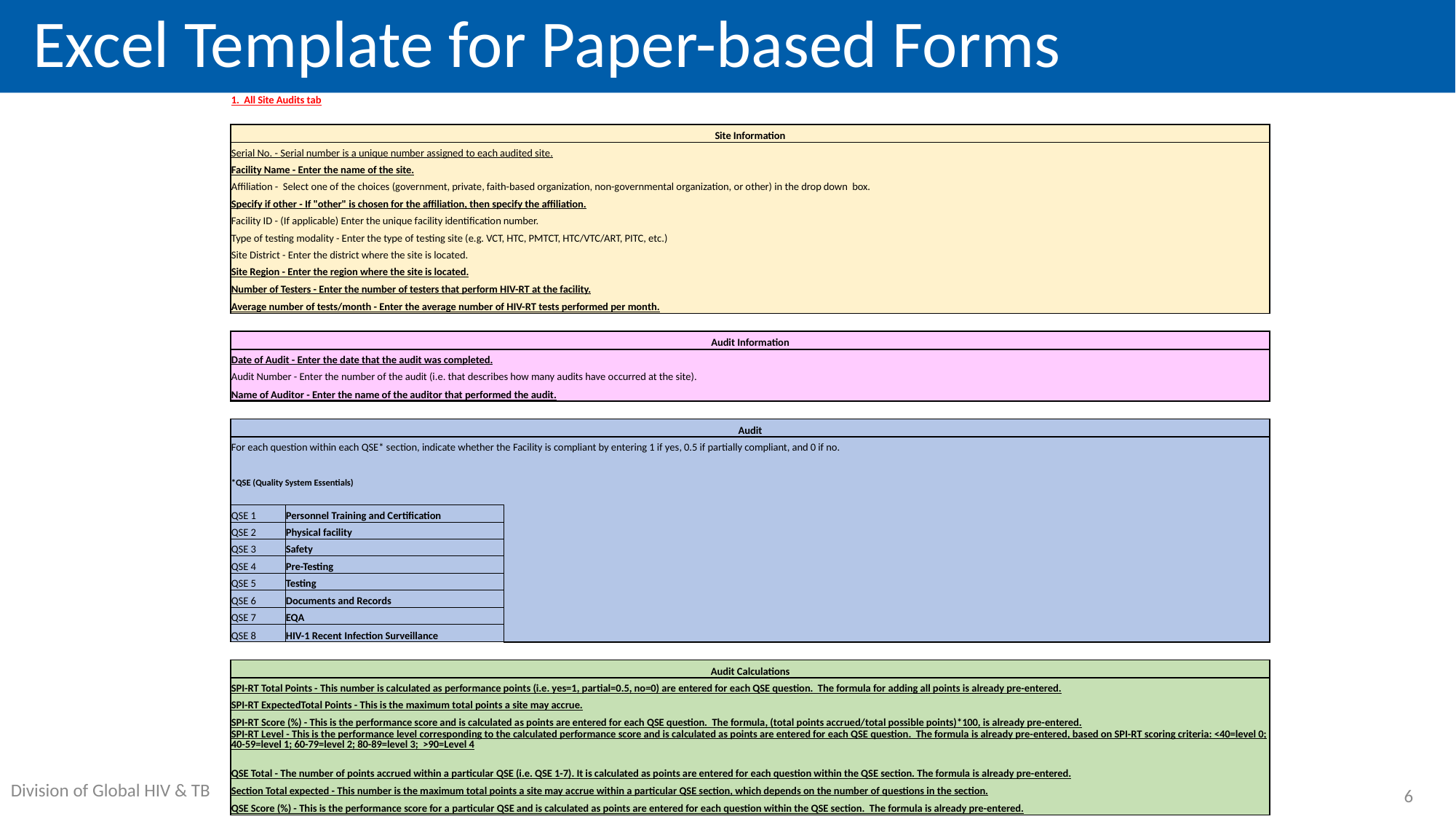

# Excel Template for Paper-based Forms
| 1. All Site Audits tab |  |  |  |  |  |  |  |  |  |  |  |  |  |  |  |  |  |  |
| --- | --- | --- | --- | --- | --- | --- | --- | --- | --- | --- | --- | --- | --- | --- | --- | --- | --- | --- |
|  |  |  |  |  |  |  |  |  |  |  |  |  |  |  |  |  |  |  |
| Site Information |  |  |  |  |  |  |  |  |  |  |  |  |  |  |  |  |  |  |
| Serial No. - Serial number is a unique number assigned to each audited site. |  |  |  |  |  |  |  |  |  |  |  |  |  |  |  |  |  |  |
| Facility Name - Enter the name of the site. |  |  |  |  |  |  |  |  |  |  |  |  |  |  |  |  |  |  |
| Affiliation - Select one of the choices (government, private, faith-based organization, non-governmental organization, or other) in the drop down box. |  |  |  |  |  |  |  |  |  |  |  |  |  |  |  |  |  |  |
| Specify if other - If "other" is chosen for the affiliation, then specify the affiliation. |  |  |  |  |  |  |  |  |  |  |  |  |  |  |  |  |  |  |
| Facility ID - (If applicable) Enter the unique facility identification number. |  |  |  |  |  |  |  |  |  |  |  |  |  |  |  |  |  |  |
| Type of testing modality - Enter the type of testing site (e.g. VCT, HTC, PMTCT, HTC/VTC/ART, PITC, etc.) |  |  |  |  |  |  |  |  |  |  |  |  |  |  |  |  |  |  |
| Site District - Enter the district where the site is located. |  |  |  |  |  |  |  |  |  |  |  |  |  |  |  |  |  |  |
| Site Region - Enter the region where the site is located. |  |  |  |  |  |  |  |  |  |  |  |  |  |  |  |  |  |  |
| Number of Testers - Enter the number of testers that perform HIV-RT at the facility. |  |  |  |  |  |  |  |  |  |  |  |  |  |  |  |  |  |  |
| Average number of tests/month - Enter the average number of HIV-RT tests performed per month. |  |  |  |  |  |  |  |  |  |  |  |  |  |  |  |  |  |  |
|  |  |  |  |  |  |  |  |  |  |  |  |  |  |  |  |  |  |  |
| Audit Information |  |  |  |  |  |  |  |  |  |  |  |  |  |  |  |  |  |  |
| Date of Audit - Enter the date that the audit was completed. |  |  |  |  |  |  |  |  |  |  |  |  |  |  |  |  |  |  |
| Audit Number - Enter the number of the audit (i.e. that describes how many audits have occurred at the site). |  |  |  |  |  |  |  |  |  |  |  |  |  |  |  |  |  |  |
| Name of Auditor - Enter the name of the auditor that performed the audit. |  |  |  |  |  |  |  |  |  |  |  |  |  |  |  |  |  |  |
|  |  |  |  |  |  |  |  |  |  |  |  |  |  |  |  |  |  |  |
| Audit |  |  |  |  |  |  |  |  |  |  |  |  |  |  |  |  |  |  |
| For each question within each QSE\* section, indicate whether the Facility is compliant by entering 1 if yes, 0.5 if partially compliant, and 0 if no. |  |  |  |  |  |  |  |  |  |  |  |  |  |  |  |  |  |  |
|  |  |  |  |  |  |  |  |  |  |  |  |  |  |  |  |  |  |  |
| \*QSE (Quality System Essentials) |  |  |  |  |  |  |  |  |  |  |  |  |  |  |  |  |  |  |
|  |  |  |  |  |  |  |  |  |  |  |  |  |  |  |  |  |  |  |
| QSE 1 | Personnel Training and Certification |  |  |  |  |  |  |  |  |  |  |  |  |  |  |  |  |  |
| QSE 2 | Physical facility |  |  |  |  |  |  |  |  |  |  |  |  |  |  |  |  |  |
| QSE 3 | Safety |  |  |  |  |  |  |  |  |  |  |  |  |  |  |  |  |  |
| QSE 4 | Pre-Testing |  |  |  |  |  |  |  |  |  |  |  |  |  |  |  |  |  |
| QSE 5 | Testing |  |  |  |  |  |  |  |  |  |  |  |  |  |  |  |  |  |
| QSE 6 | Documents and Records |  |  |  |  |  |  |  |  |  |  |  |  |  |  |  |  |  |
| QSE 7 | EQA |  |  |  |  |  |  |  |  |  |  |  |  |  |  |  |  |  |
| QSE 8 | HIV-1 Recent Infection Surveillance |  |  |  |  |  |  |  |  |  |  |  |  |  |  |  |  |  |
|  |  |  |  |  |  |  |  |  |  |  |  |  |  |  |  |  |  |  |
| Audit Calculations |  |  |  |  |  |  |  |  |  |  |  |  |  |  |  |  |  |  |
| SPI-RT Total Points - This number is calculated as performance points (i.e. yes=1, partial=0.5, no=0) are entered for each QSE question. The formula for adding all points is already pre-entered. |  |  |  |  |  |  |  |  |  |  |  |  |  |  |  |  |  |  |
| SPI-RT ExpectedTotal Points - This is the maximum total points a site may accrue. |  |  |  |  |  |  |  |  |  |  |  |  |  |  |  |  |  |  |
| SPI-RT Score (%) - This is the performance score and is calculated as points are entered for each QSE question. The formula, (total points accrued/total possible points)\*100, is already pre-entered. |  |  |  |  |  |  |  |  |  |  |  |  |  |  |  |  |  |  |
| SPI-RT Level - This is the performance level corresponding to the calculated performance score and is calculated as points are entered for each QSE question. The formula is already pre-entered, based on SPI-RT scoring criteria: <40=level 0; 40-59=level 1; 60-79=level 2; 80-89=level 3; >90=Level 4 |  |  |  |  |  |  |  |  |  |  |  |  |  |  |  |  |  |  |
| QSE Total - The number of points accrued within a particular QSE (i.e. QSE 1-7). It is calculated as points are entered for each question within the QSE section. The formula is already pre-entered. |  |  |  |  |  |  |  |  |  |  |  |  |  |  |  |  |  |  |
| Section Total expected - This number is the maximum total points a site may accrue within a particular QSE section, which depends on the number of questions in the section. |  |  |  |  |  |  |  |  |  |  |  |  |  |  |  |  |  |  |
| QSE Score (%) - This is the performance score for a particular QSE and is calculated as points are entered for each question within the QSE section. The formula is already pre-entered. |  |  |  |  |  |  |  |  |  |  |  |  |  |  |  |  |  |  |

6